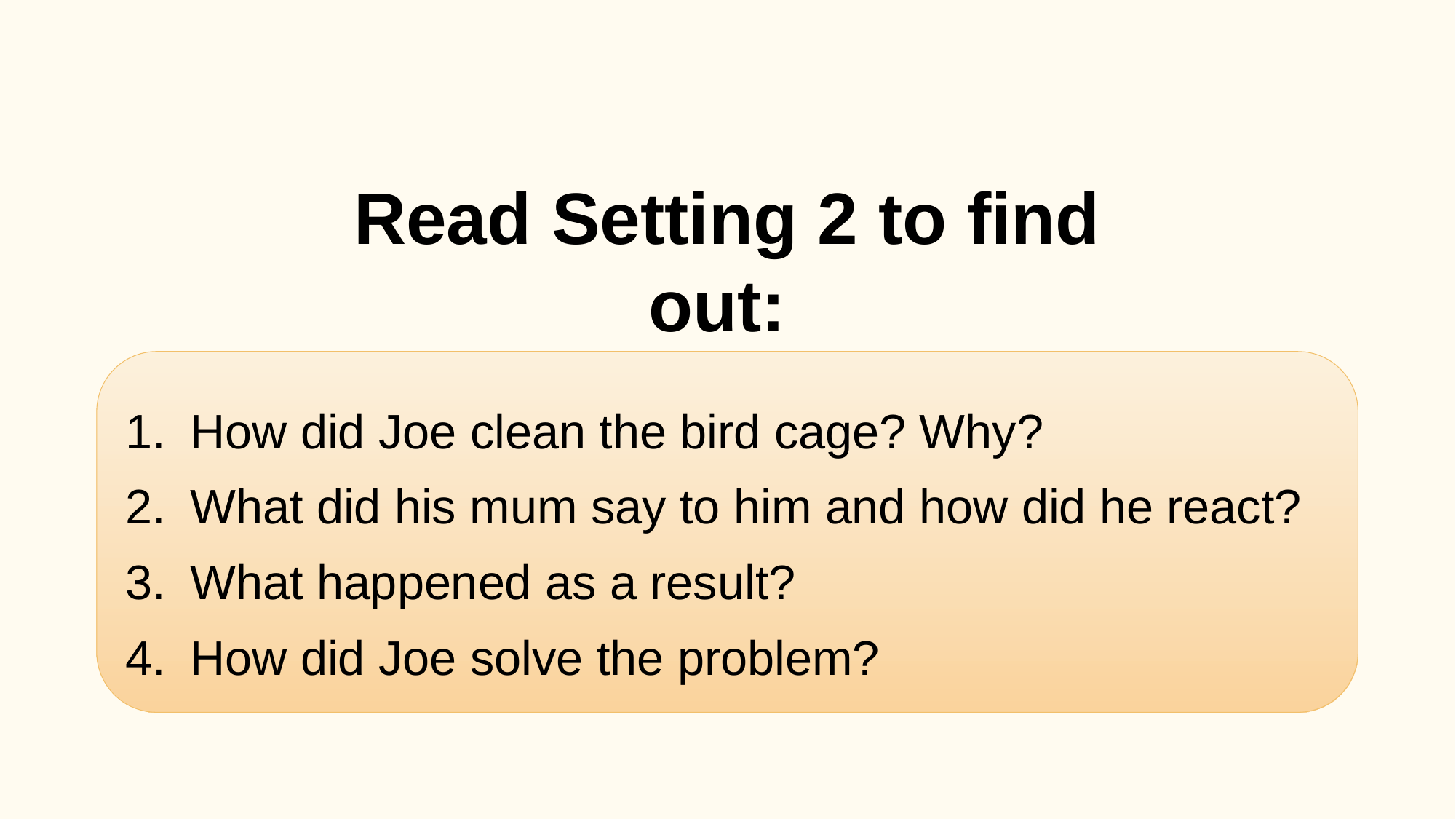

Read Setting 2 to find out:

How did Joe clean the bird cage? Why?
What did his mum say to him and how did he react?
What happened as a result?
How did Joe solve the problem?